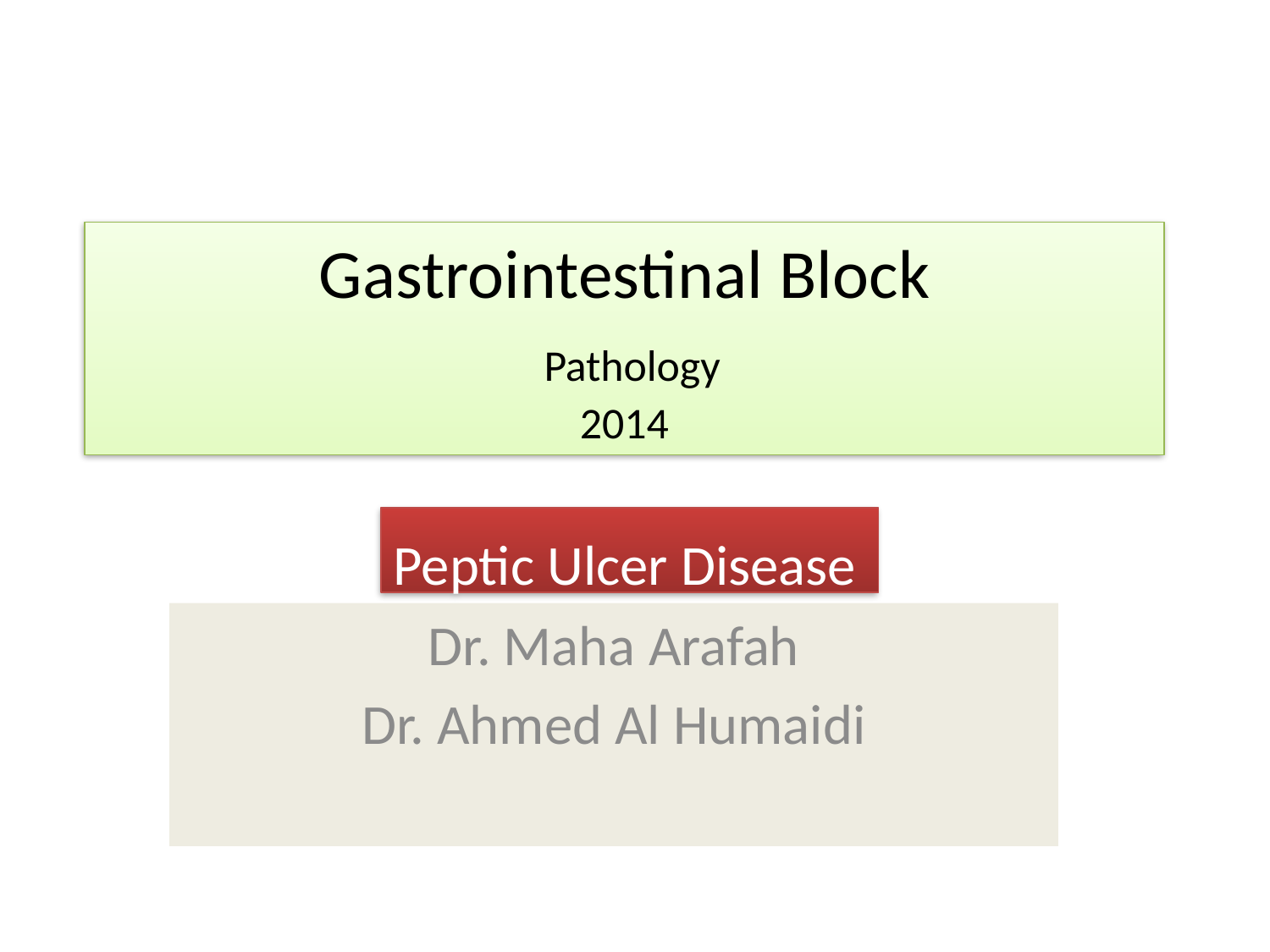

# Gastrointestinal Block Pathology 2014

Peptic Ulcer Disease
Dr. Maha Arafah
Dr. Ahmed Al Humaidi